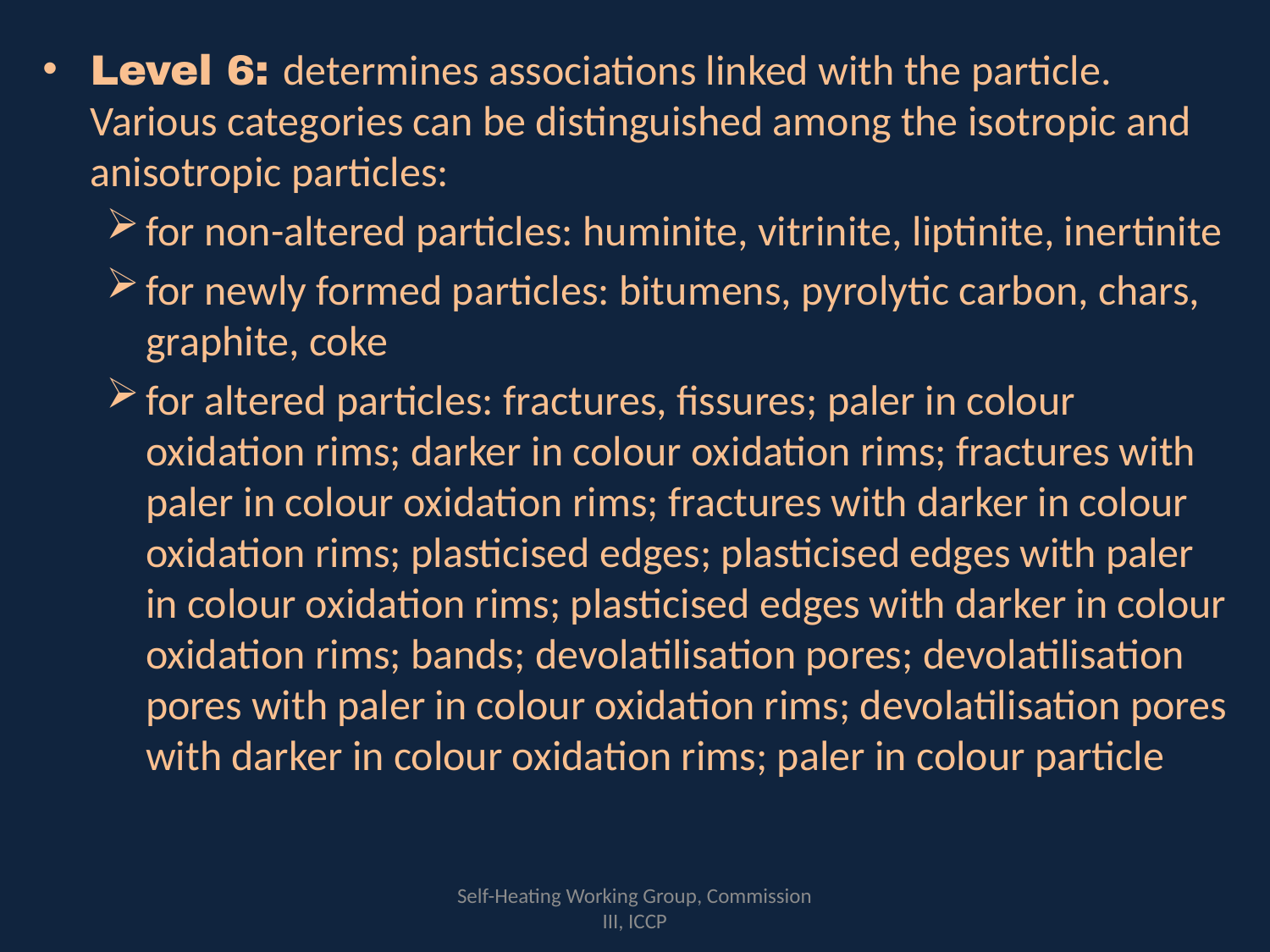

Level 6: determines associations linked with the particle. Various categories can be distinguished among the isotropic and anisotropic particles:
for non-altered particles: huminite, vitrinite, liptinite, inertinite
for newly formed particles: bitumens, pyrolytic carbon, chars, graphite, coke
for altered particles: fractures, fissures; paler in colour oxidation rims; darker in colour oxidation rims; fractures with paler in colour oxidation rims; fractures with darker in colour oxidation rims; plasticised edges; plasticised edges with paler in colour oxidation rims; plasticised edges with darker in colour oxidation rims; bands; devolatilisation pores; devolatilisation pores with paler in colour oxidation rims; devolatilisation pores with darker in colour oxidation rims; paler in colour particle
Self-Heating Working Group, Commission III, ICCP